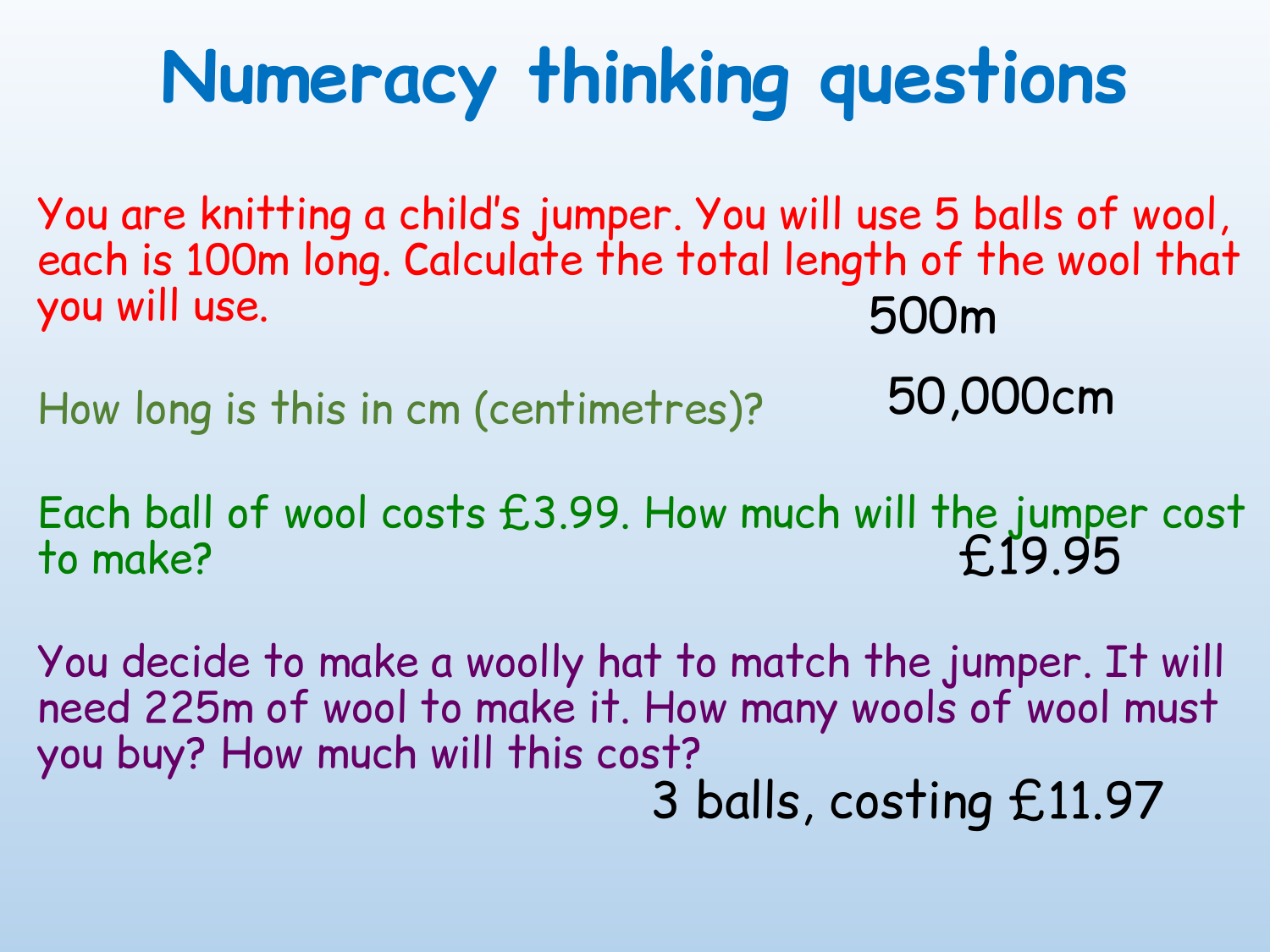

# Numeracy thinking questions
You are knitting a child’s jumper. You will use 5 balls of wool, each is 100m long. Calculate the total length of the wool that you will use.

How long is this in cm (centimetres)?

Each ball of wool costs £3.99. How much will the jumper cost to make?

You decide to make a woolly hat to match the jumper. It will need 225m of wool to make it. How many wools of wool must you buy? How much will this cost?

500m
50,000cm
£19.95
3 balls, costing £11.97